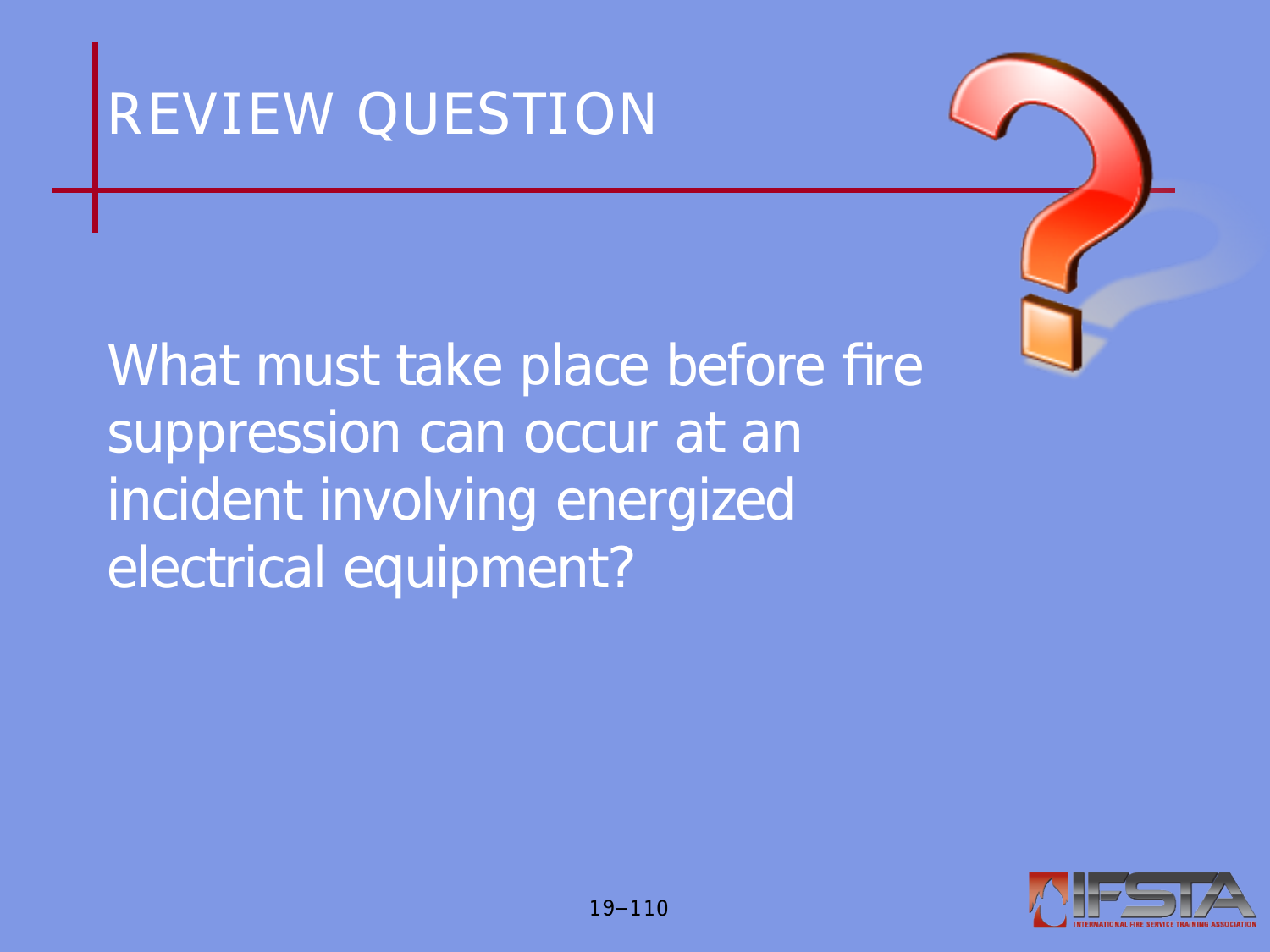

# REVIEW QUESTION

What must take place before fire suppression can occur at an incident involving energized electrical equipment?

19–110